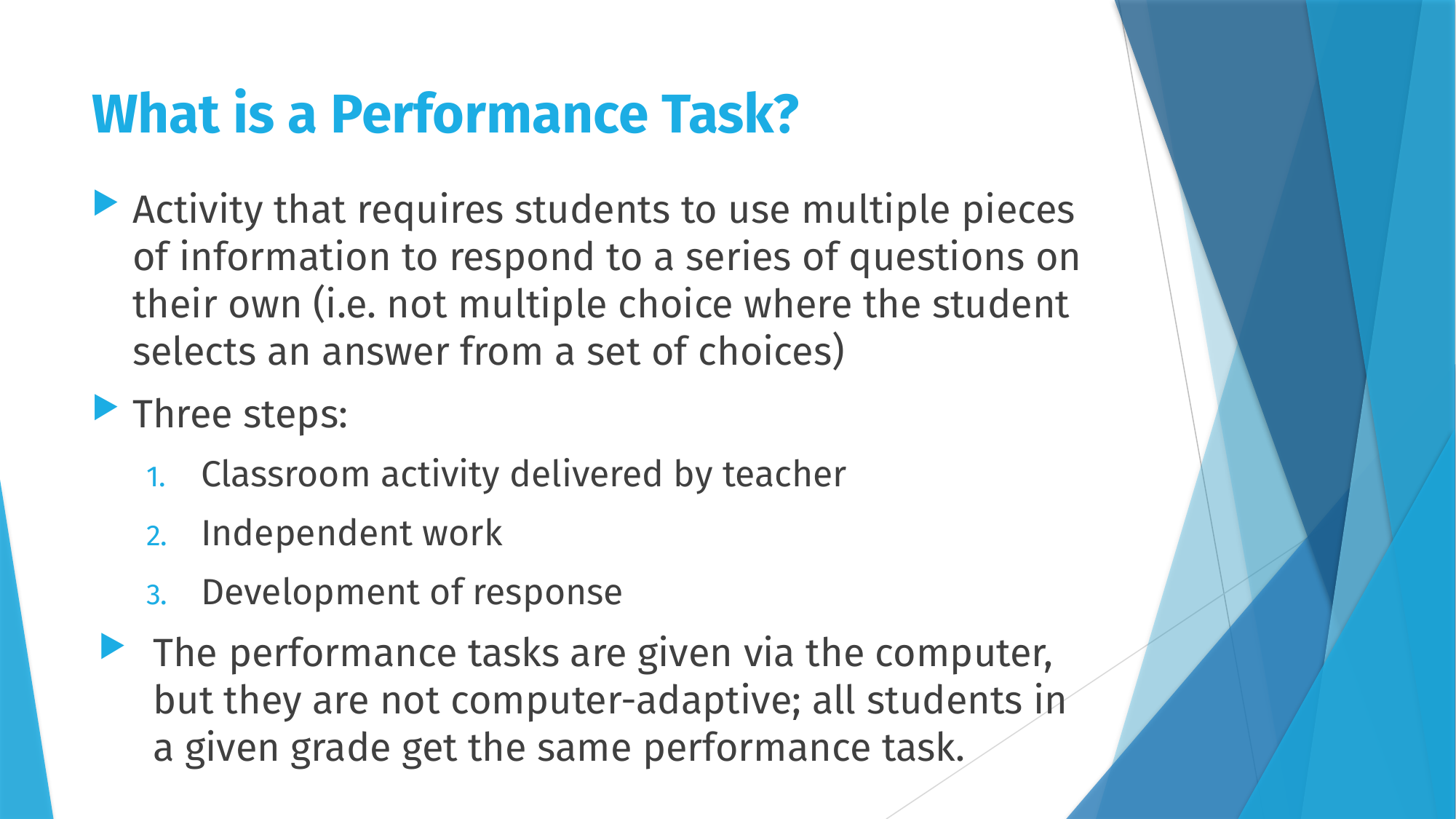

# What is a Performance Task?
Activity that requires students to use multiple pieces of information to respond to a series of questions on their own (i.e. not multiple choice where the student selects an answer from a set of choices)
Three steps:
Classroom activity delivered by teacher
Independent work
Development of response
The performance tasks are given via the computer, but they are not computer-adaptive; all students in a given grade get the same performance task.